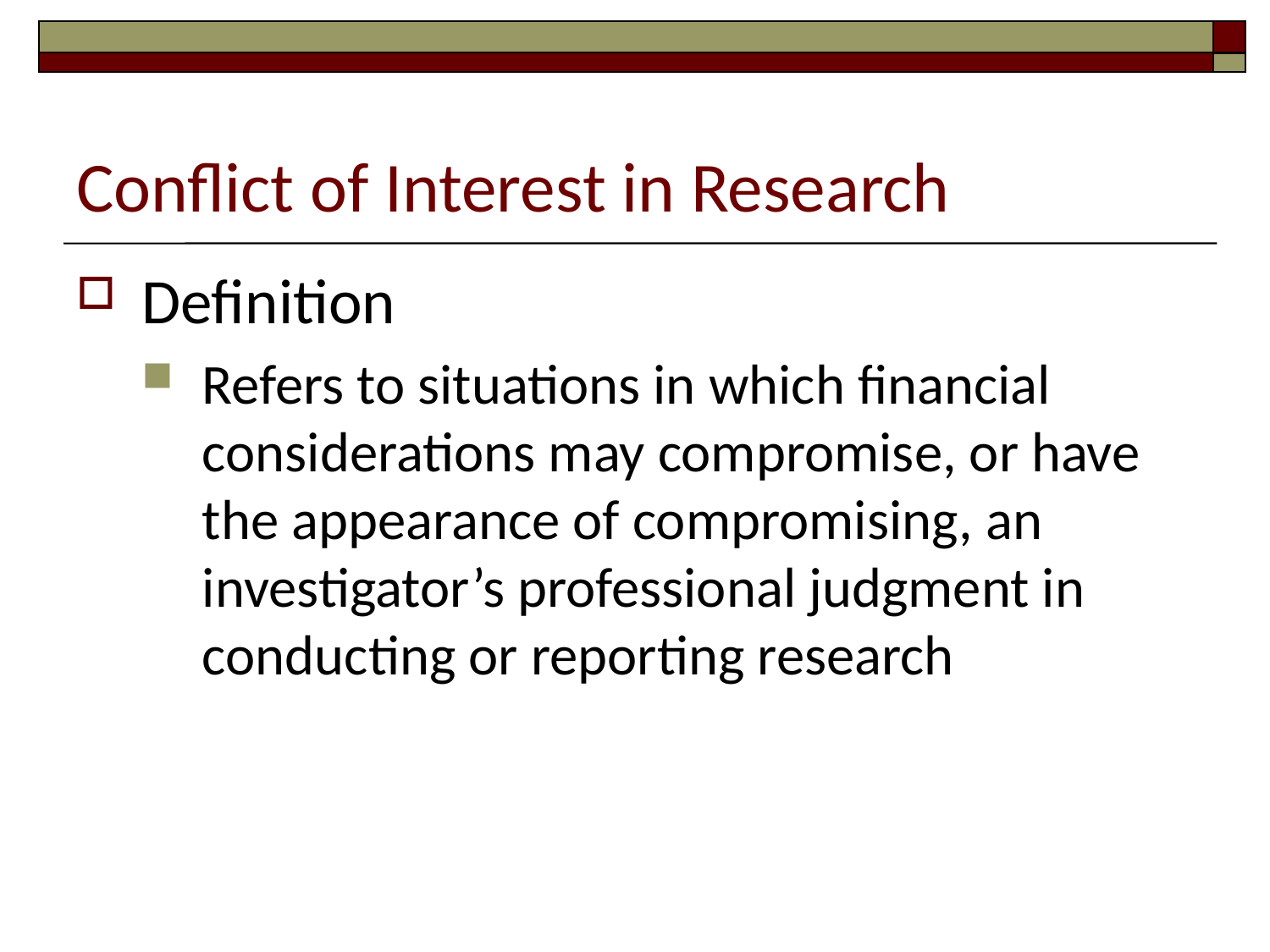

# Conflict of Interest in Research
Definition
Refers to situations in which financial considerations may compromise, or have the appearance of compromising, an investigator’s professional judgment in conducting or reporting research